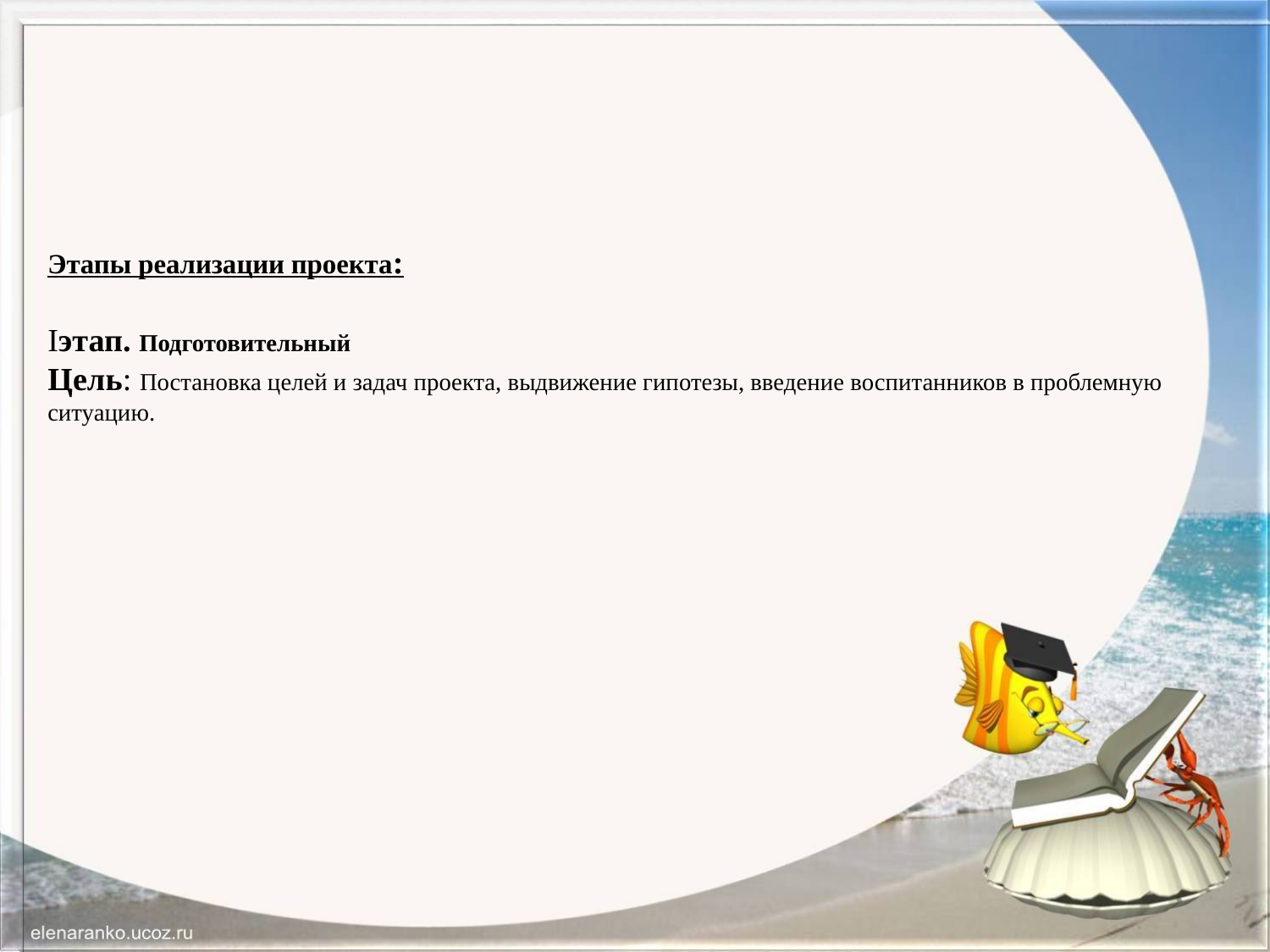

# Этапы реализации проекта: Iэтап. Подготовительный Цель: Постановка целей и задач проекта, выдвижение гипотезы, введение воспитанников в проблемную ситуацию.